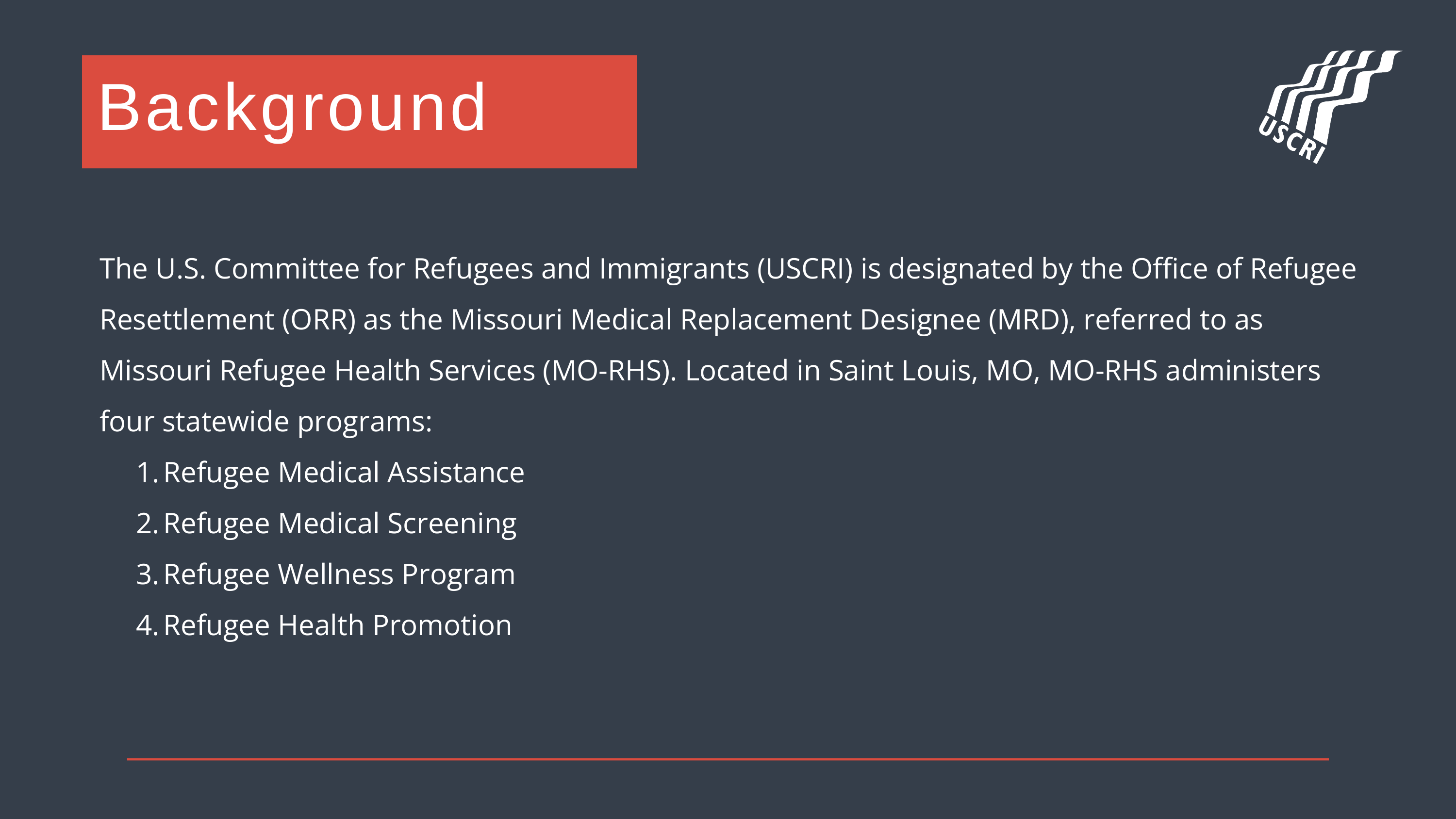

Background
The U.S. Committee for Refugees and Immigrants (USCRI) is designated by the Office of Refugee Resettlement (ORR) as the Missouri Medical Replacement Designee (MRD), referred to as Missouri Refugee Health Services (MO-RHS). Located in Saint Louis, MO, MO-RHS administers four statewide programs:
Refugee Medical Assistance
Refugee Medical Screening
Refugee Wellness Program
Refugee Health Promotion